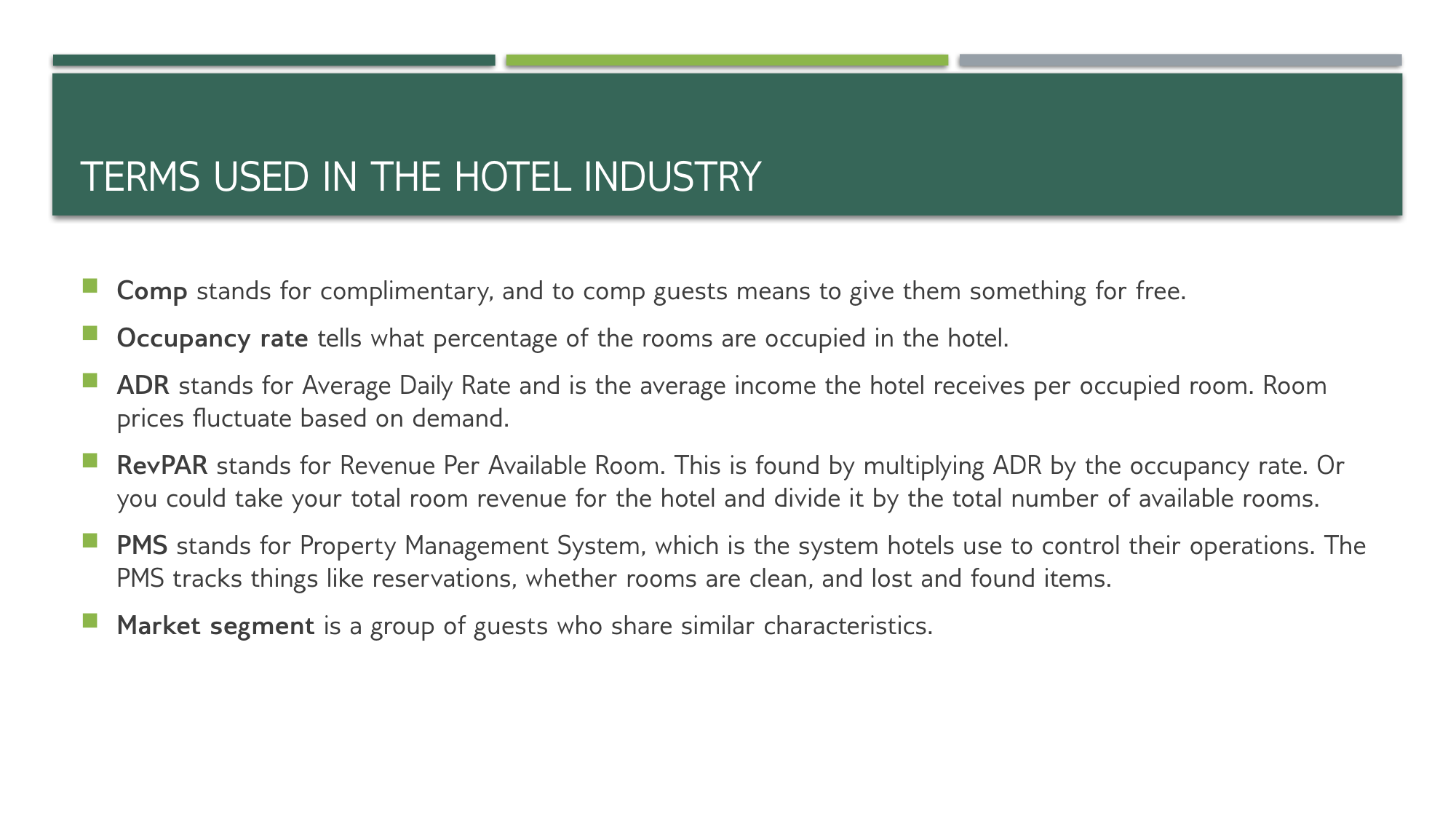

# TERMS USED IN THE HOTEL INDUSTRY
Comp stands for complimentary, and to comp guests means to give them something for free.
Occupancy rate tells what percentage of the rooms are occupied in the hotel.
ADR stands for Average Daily Rate and is the average income the hotel receives per occupied room. Room prices fluctuate based on demand.
RevPAR stands for Revenue Per Available Room. This is found by multiplying ADR by the occupancy rate. Or you could take your total room revenue for the hotel and divide it by the total number of available rooms.
PMS stands for Property Management System, which is the system hotels use to control their operations. The PMS tracks things like reservations, whether rooms are clean, and lost and found items.
Market segment is a group of guests who share similar characteristics.